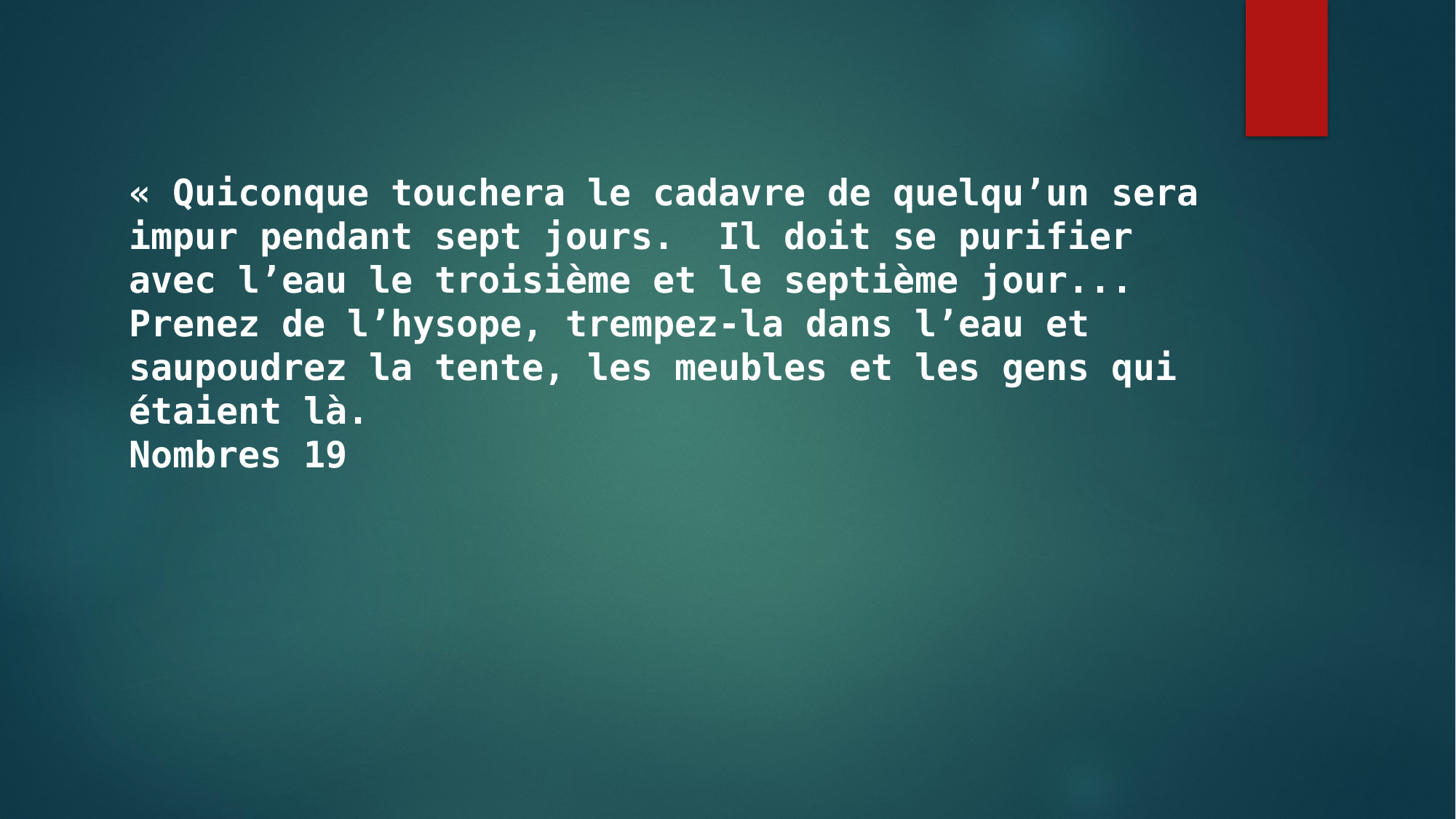

« Quiconque touchera le cadavre de quelqu’un sera impur pendant sept jours.  Il doit se purifier avec l’eau le troisième et le septième jour... Prenez de l’hysope, trempez-la dans l’eau et saupoudrez la tente, les meubles et les gens qui étaient là.
Nombres 19